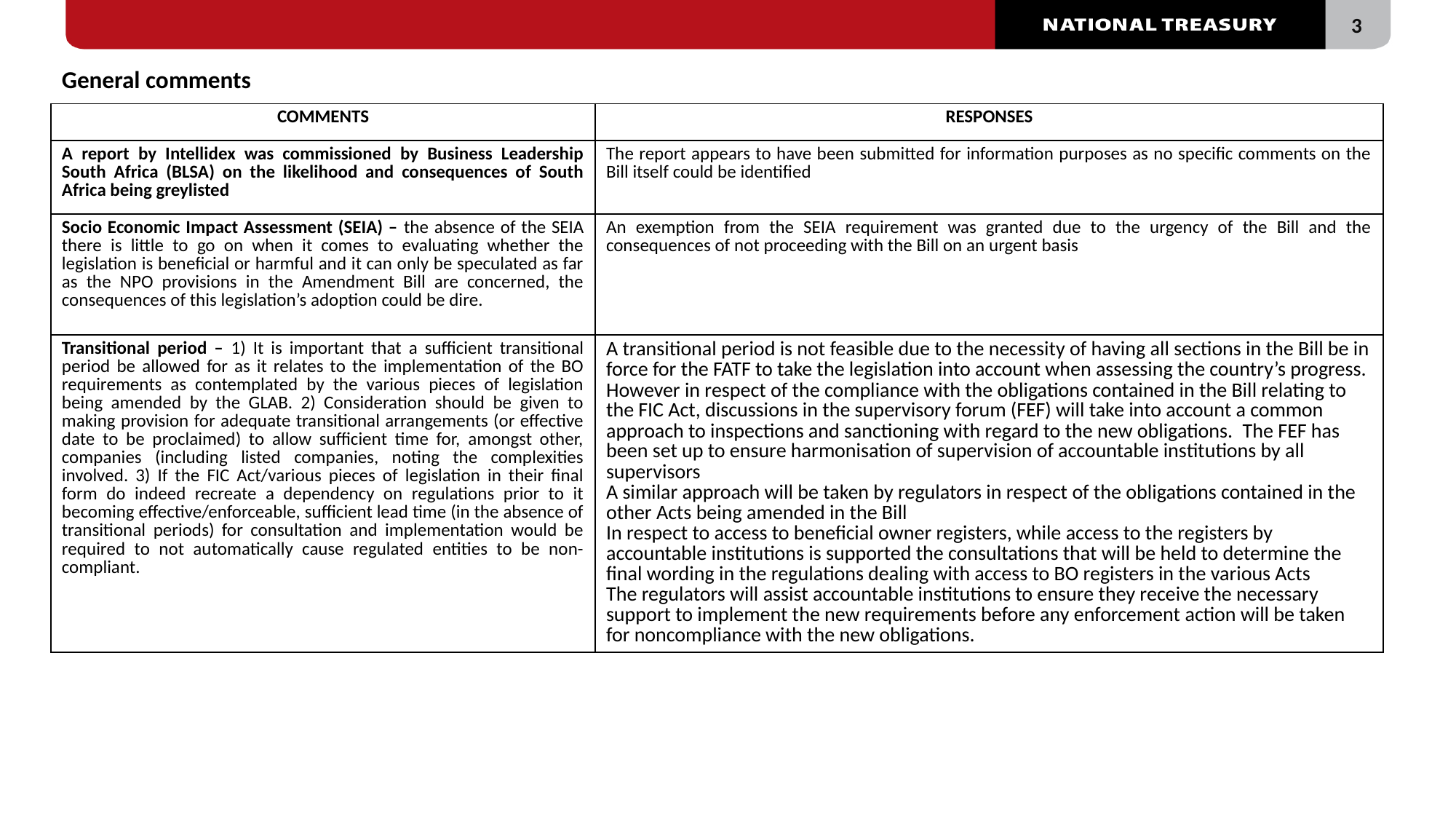

General comments
#
| COMMENTS | RESPONSES |
| --- | --- |
| A report by Intellidex was commissioned by Business Leadership South Africa (BLSA) on the likelihood and consequences of South Africa being greylisted | The report appears to have been submitted for information purposes as no specific comments on the Bill itself could be identified |
| Socio Economic Impact Assessment (SEIA) – the absence of the SEIA there is little to go on when it comes to evaluating whether the legislation is beneficial or harmful and it can only be speculated as far as the NPO provisions in the Amendment Bill are concerned, the consequences of this legislation’s adoption could be dire. | An exemption from the SEIA requirement was granted due to the urgency of the Bill and the consequences of not proceeding with the Bill on an urgent basis |
| Transitional period – 1) It is important that a sufficient transitional period be allowed for as it relates to the implementation of the BO requirements as contemplated by the various pieces of legislation being amended by the GLAB. 2) Consideration should be given to making provision for adequate transitional arrangements (or effective date to be proclaimed) to allow sufficient time for, amongst other, companies (including listed companies, noting the complexities involved. 3) If the FIC Act/various pieces of legislation in their final form do indeed recreate a dependency on regulations prior to it becoming effective/enforceable, sufficient lead time (in the absence of transitional periods) for consultation and implementation would be required to not automatically cause regulated entities to be non-compliant. | A transitional period is not feasible due to the necessity of having all sections in the Bill be in force for the FATF to take the legislation into account when assessing the country’s progress.  However in respect of the compliance with the obligations contained in the Bill relating to the FIC Act, discussions in the supervisory forum (FEF) will take into account a common approach to inspections and sanctioning with regard to the new obligations.  The FEF has been set up to ensure harmonisation of supervision of accountable institutions by all supervisors A similar approach will be taken by regulators in respect of the obligations contained in the other Acts being amended in the Bill In respect to access to beneficial owner registers, while access to the registers by accountable institutions is supported the consultations that will be held to determine the final wording in the regulations dealing with access to BO registers in the various Acts The regulators will assist accountable institutions to ensure they receive the necessary support to implement the new requirements before any enforcement action will be taken for noncompliance with the new obligations. |